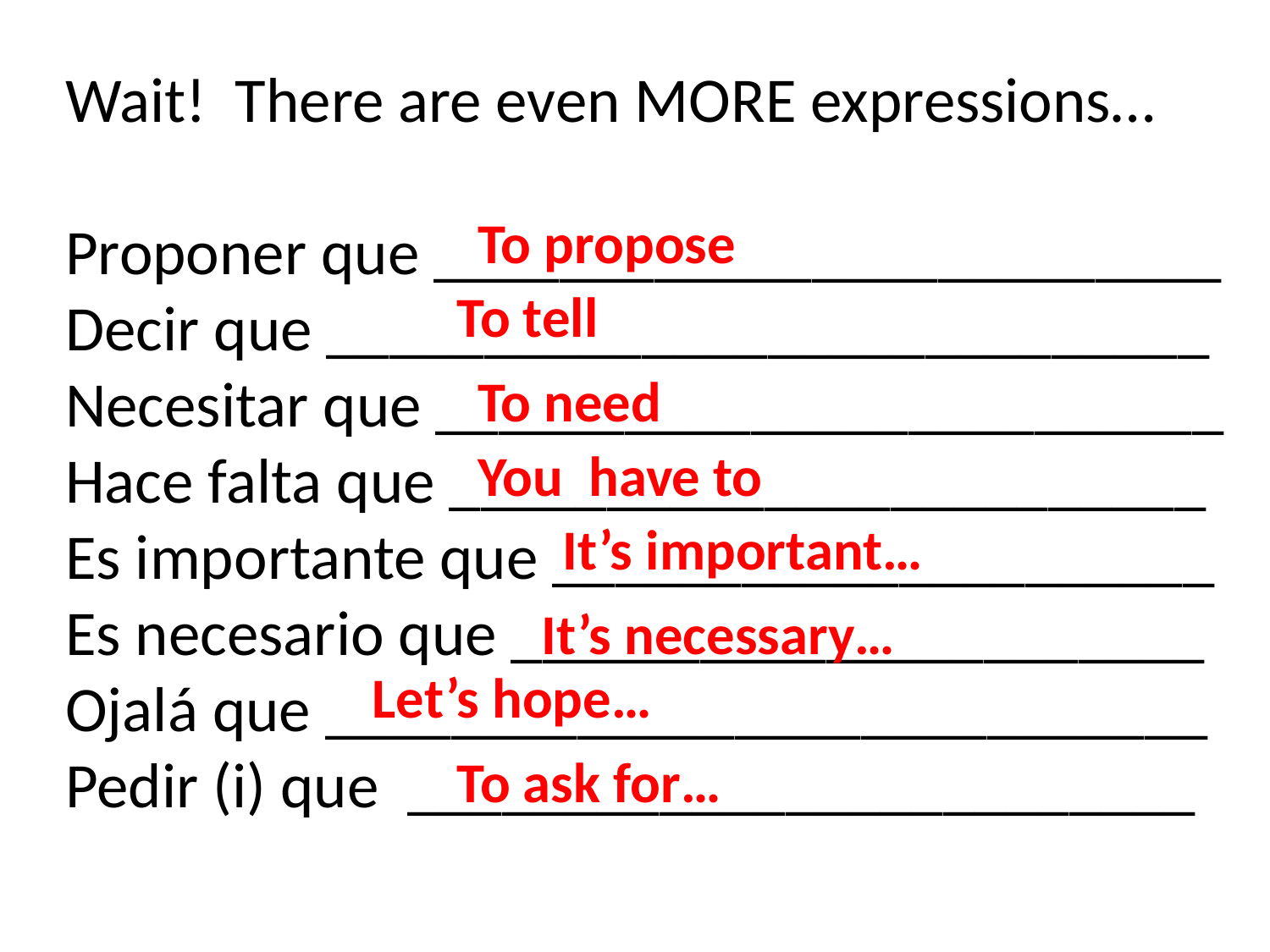

Wait!  There are even MORE expressions…

Proponer que _________________________
Decir que ____________________________
Necesitar que _________________________
Hace falta que ________________________
Es importante que _____________________
Es necesario que ______________________
Ojalá que ____________________________
Pedir (i) que  _________________________
To propose
To tell
To need
You  have to
It’s important…
It’s necessary…
Let’s hope…
To ask for…